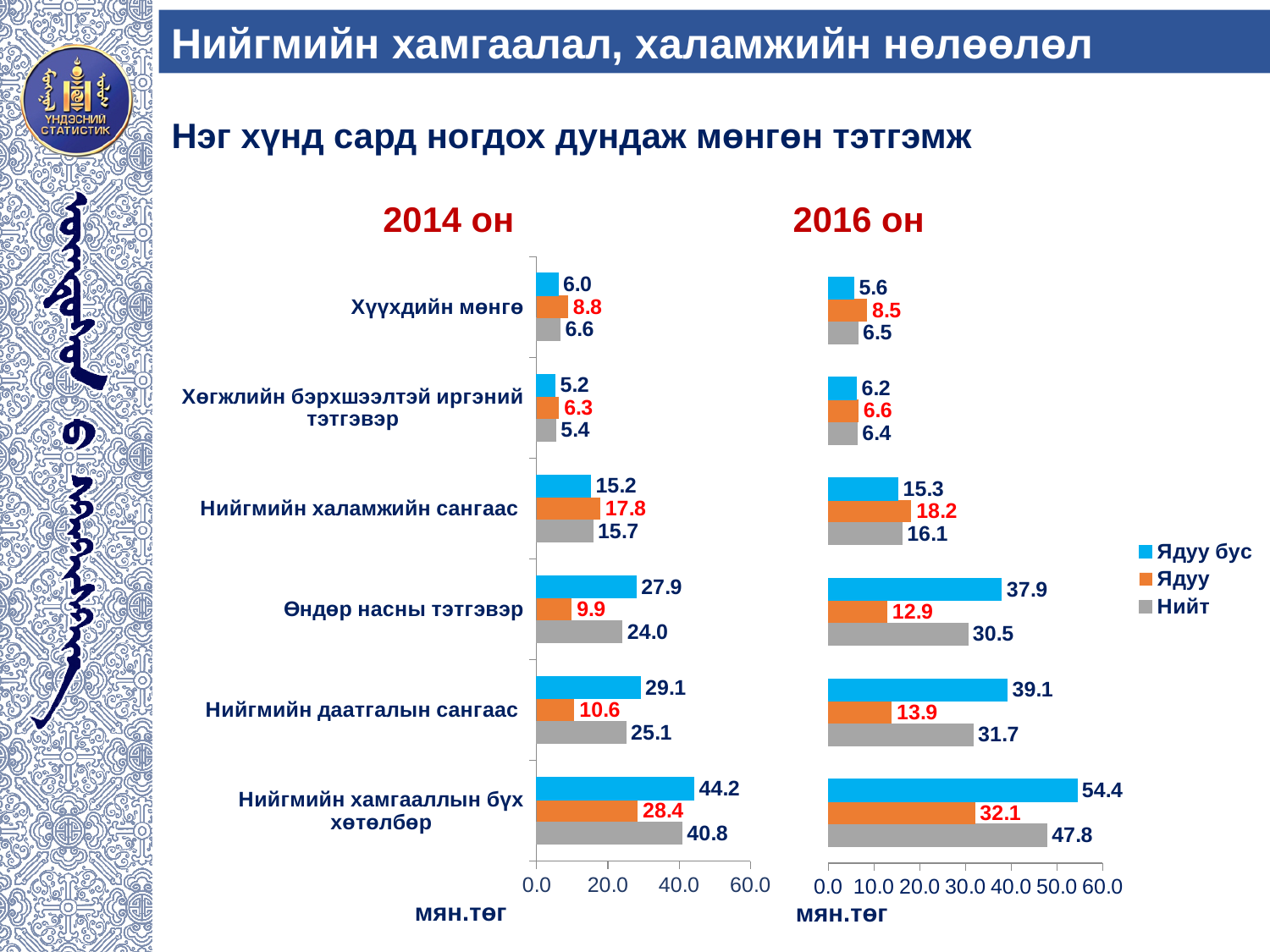

Нийгмийн хамгаалал, халамжийн нөлөөлөл
# Нэг хүнд сард ногдох дундаж мөнгөн тэтгэмж
2014 он
2016 он

### Chart

| Category | Нийт | Ядуу | Ядуу бус |
|---|---|---|---|
| Нийгмийн хамгааллын бүх хөтөлбөр | 40.797560097253715 | 28.40342482285929 | 44.20852998540212 |
| Нийгмийн даатгалын сангаас  | 25.066291680628023 | 10.569392796385534 | 29.055959734989425 |
| Өндөр насны тэтгэвэр | 24.030746612219573 | 9.850664077892127 | 27.933224152220056 |
| Нийгмийн халамжийн сангаас  | 15.731268389238508 | 17.83403200905069 | 15.152570220283424 |
| Хөгжлийн бэрхшээлтэй иргэний тэтгэвэр | 5.413520330827255 | 6.276766882344093 | 5.175947645998235 |
| Хүүхдийн мөнгө | 6.589971163891343 | 8.808760289228655 | 5.979341803542791 |

### Chart

| Category | Нийт | Ядуу | Ядуу бус |
|---|---|---|---|
| Нийгмийн хамгааллын бүх хөтөлбөр | 47.813155735898576 | 32.10883722394005 | 54.423699712380554 |
| Нийгмийн даатгалын сангаас  | 31.67149557761893 | 13.909041223219926 | 39.14838708046207 |
| Өндөр насны тэтгэвэр | 30.51576159925159 | 12.94361762391674 | 37.912544237197075 |
| Нийгмийн халамжийн сангаас  | 16.141660150747793 | 18.199796020834853 | 15.275312612748932 |
| Хөгжлийн бэрхшээлтэй иргэний тэтгэвэр | 6.354090751625686 | 6.632401384169032 | 6.2369392385467055 |
| Хүүхдийн мөнгө | 6.492233487797892 | 8.527730931145355 | 5.635415323226284 |
мян.төг
мян.төг